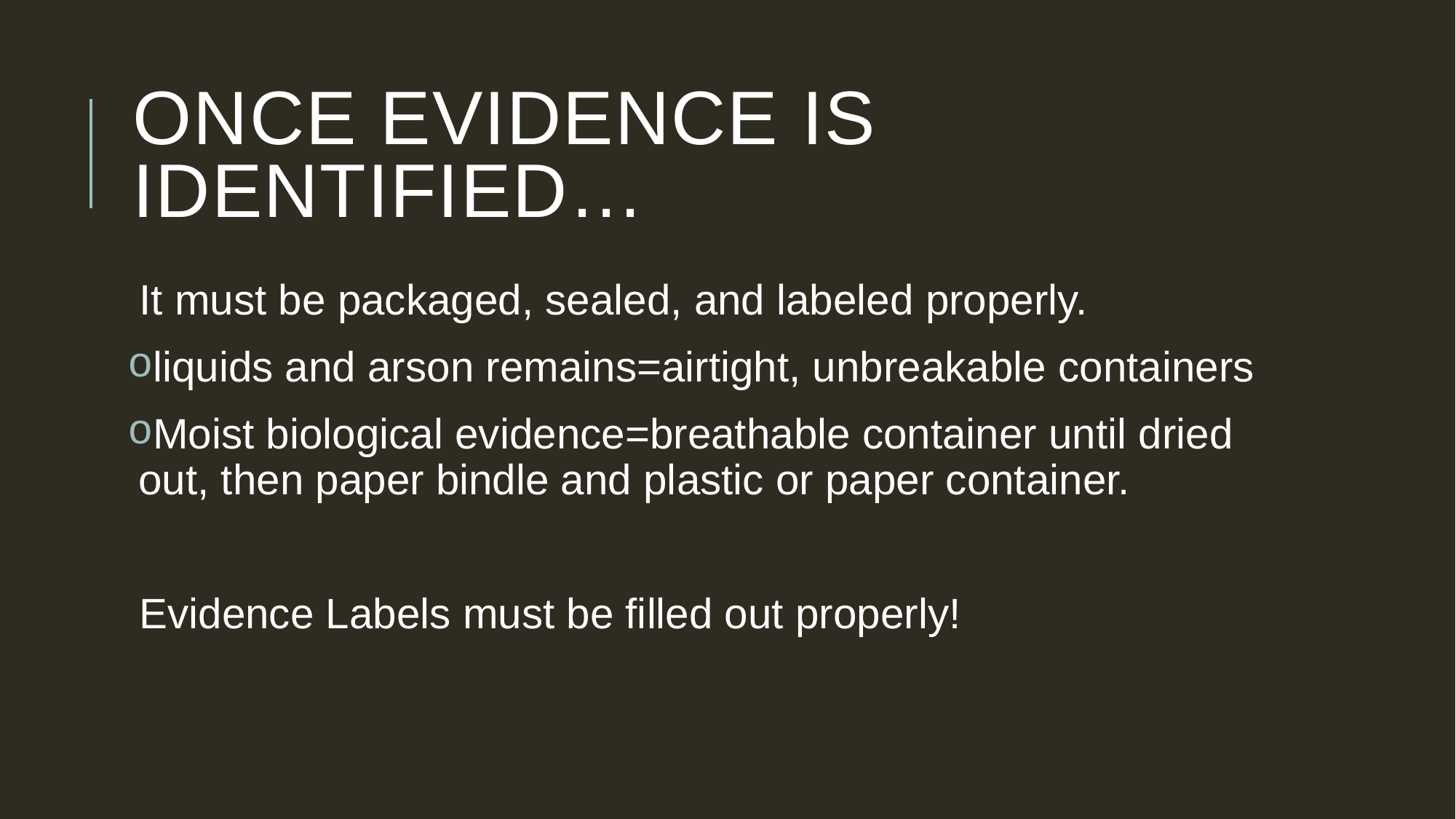

# Once evidence is identified…
It must be packaged, sealed, and labeled properly.
liquids and arson remains=airtight, unbreakable containers
Moist biological evidence=breathable container until dried out, then paper bindle and plastic or paper container.

Evidence Labels must be filled out properly!